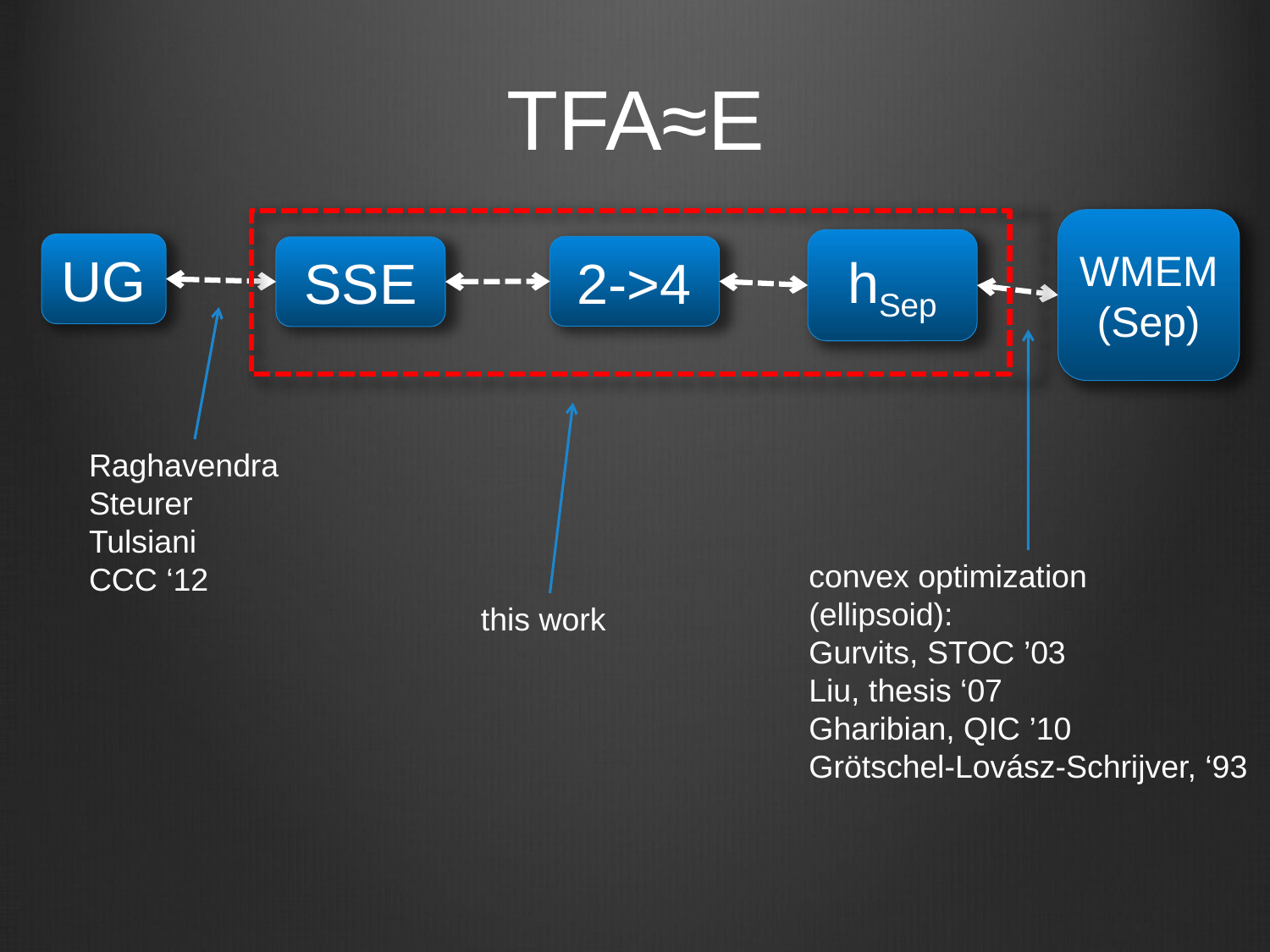

# TFA≈E
WMEM(Sep)

this work
hSep
UG
2->4
SSE
Raghavendra
Steurer
Tulsiani
CCC ‘12
convex optimization
(ellipsoid):
Gurvits, STOC ’03
Liu, thesis ‘07
Gharibian, QIC ’10
Grötschel-Lovász-Schrijver, ‘93